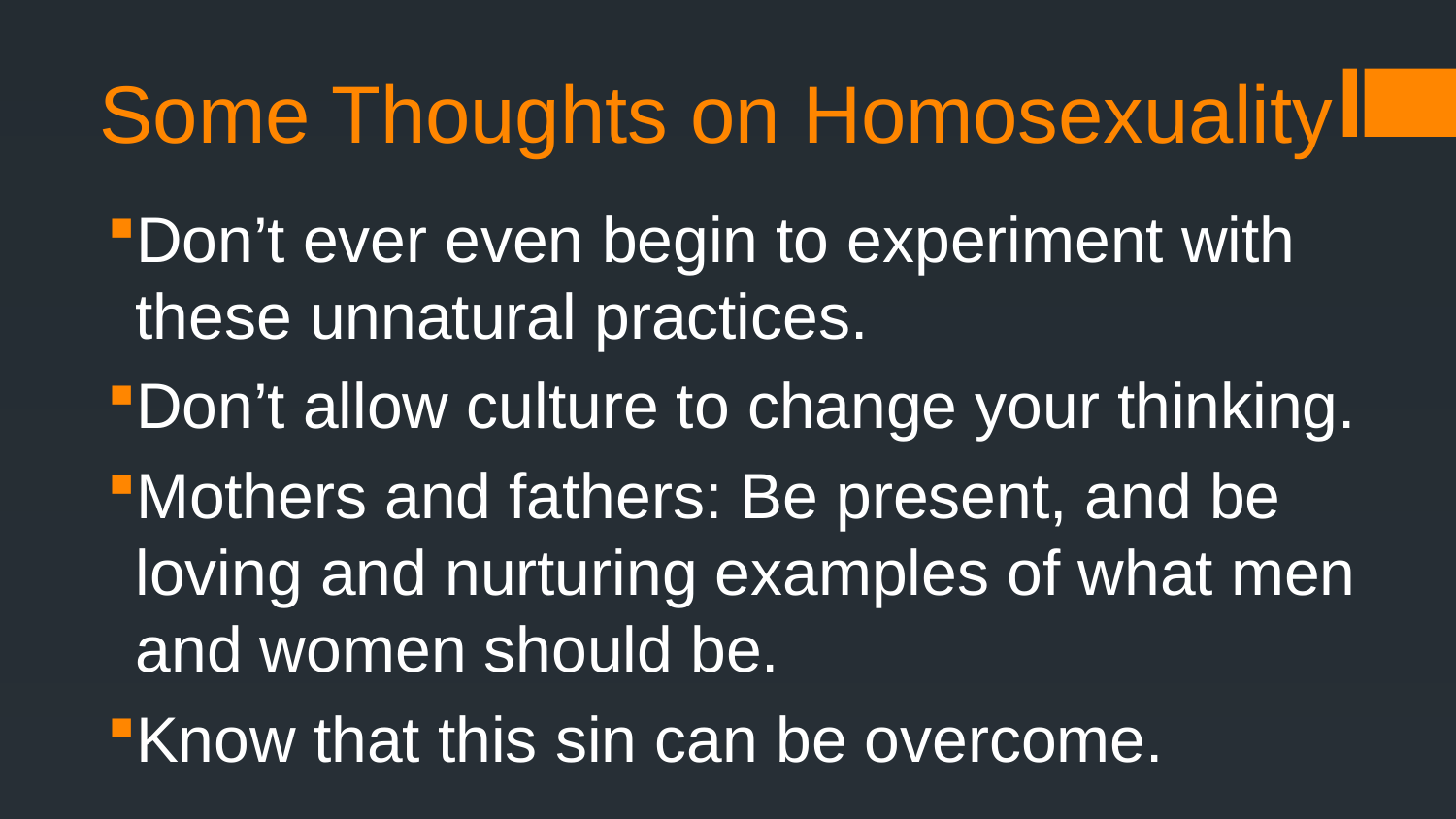

# Some Thoughts on Homosexuality
Don’t ever even begin to experiment with these unnatural practices.
Don’t allow culture to change your thinking.
Mothers and fathers: Be present, and be loving and nurturing examples of what men and women should be.
Know that this sin can be overcome.